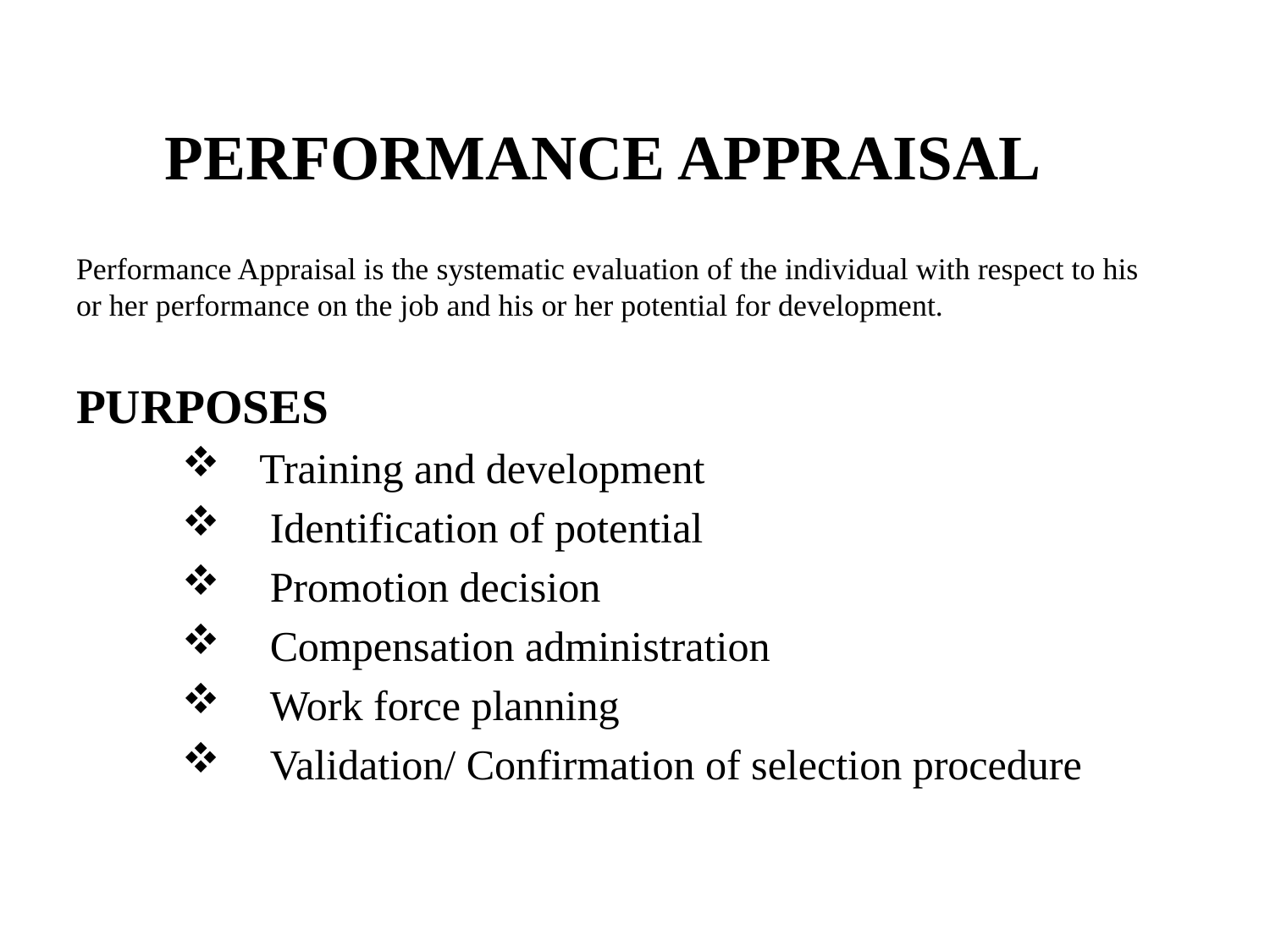

# PERFORMANCE APPRAISAL
Performance Appraisal is the systematic evaluation of the individual with respect to his or her performance on the job and his or her potential for development.

PURPOSES
  Training and development
   Identification of potential
   Promotion decision
   Compensation administration
   Work force planning
   Validation/ Confirmation of selection procedure